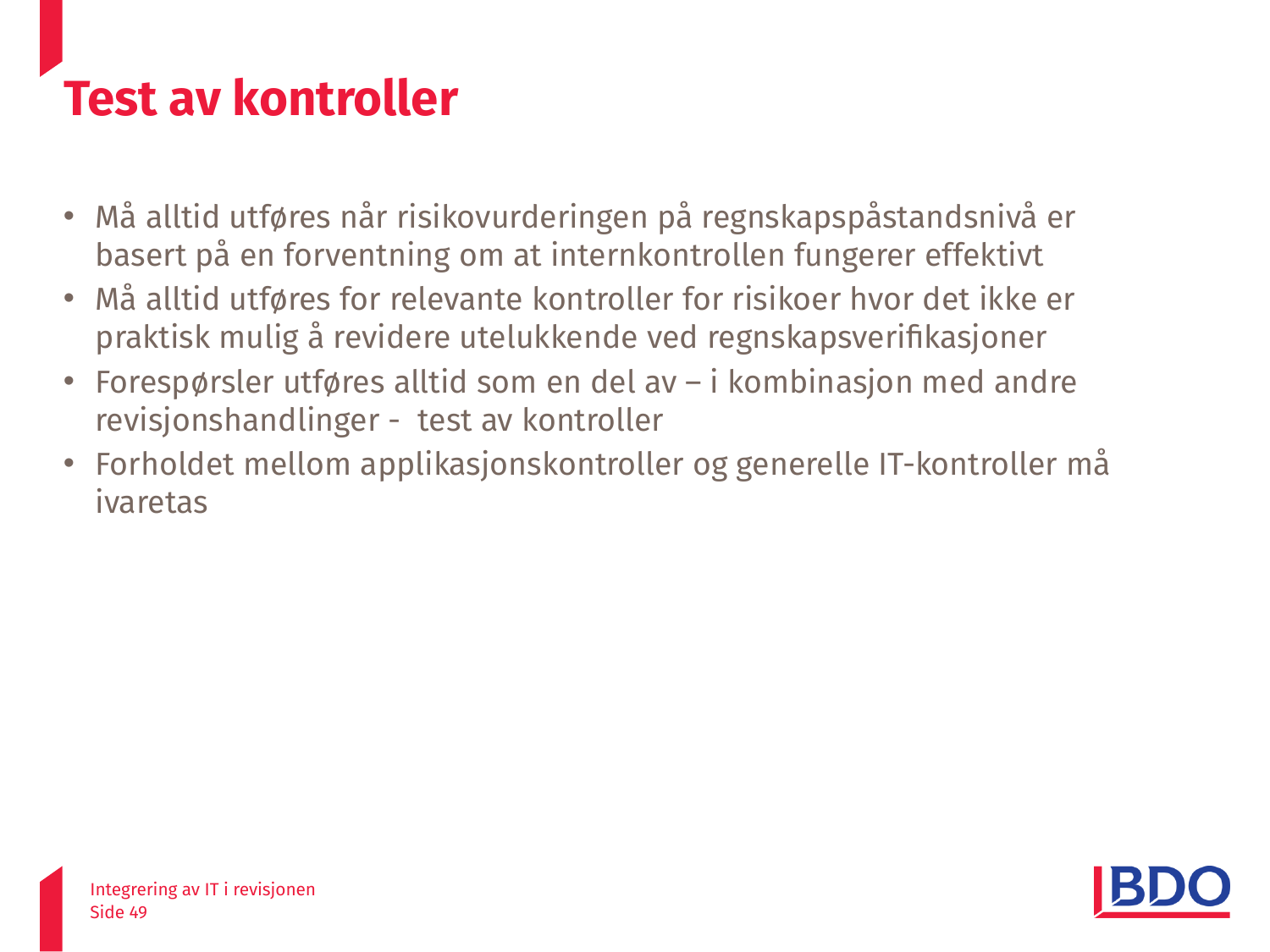

# Test av kontroller
ISA 330
Må alltid utføres når risikovurderingen på regnskapspåstandsnivå er basert på en forventning om at internkontrollen fungerer effektivt
Må alltid utføres for relevante kontroller for risikoer hvor det ikke er praktisk mulig å revidere utelukkende ved regnskapsverifikasjoner
Forespørsler utføres alltid som en del av – i kombinasjon med andre revisjonshandlinger -  test av kontroller
Forholdet mellom applikasjonskontroller og generelle IT-kontroller må ivaretas
Integrering av IT i revisjonen
Side 49
22. februar 2011